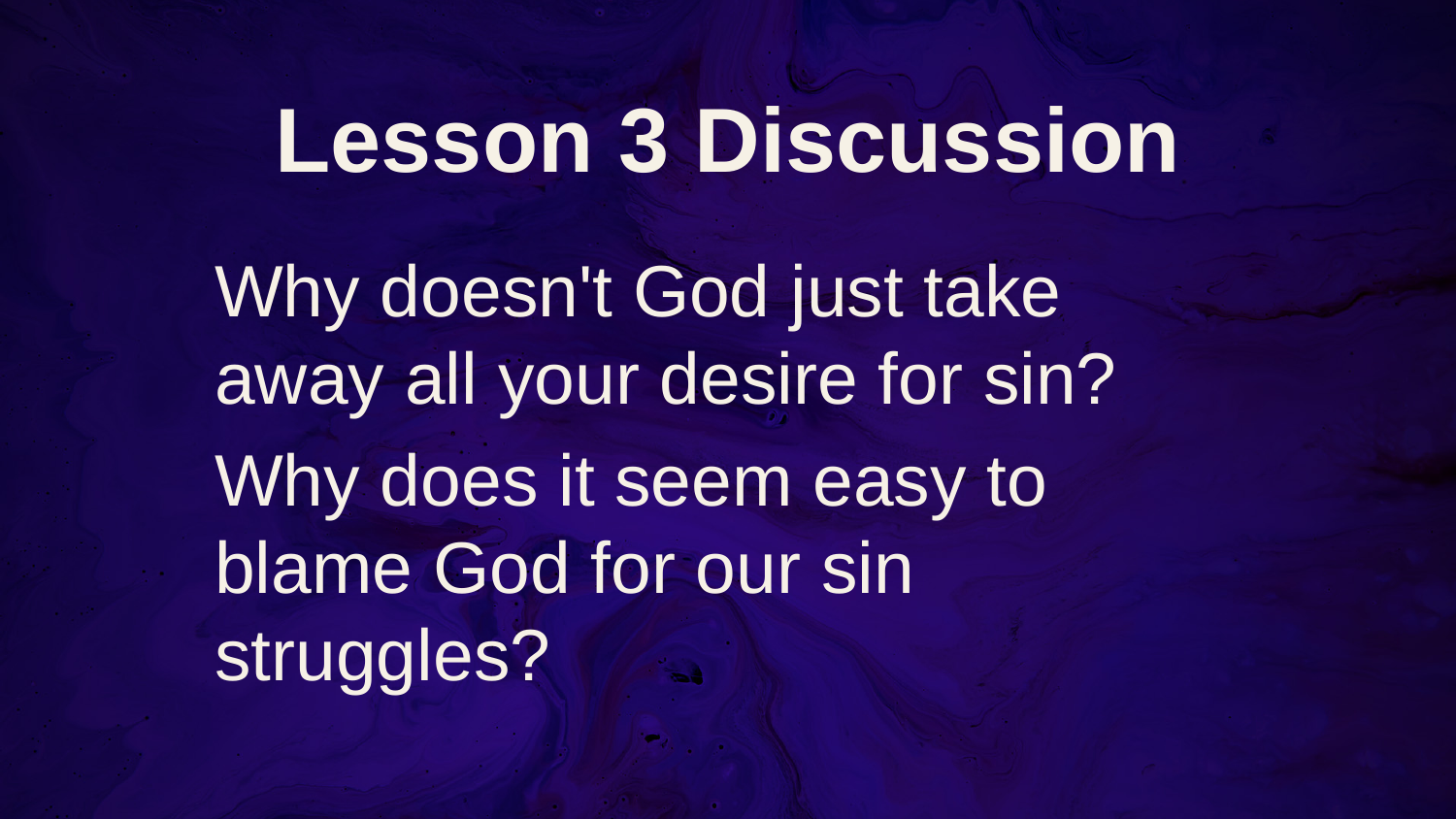

# Lesson 3 Discussion
Why doesn't God just take away all your desire for sin?
Why does it seem easy to blame God for our sin struggles?